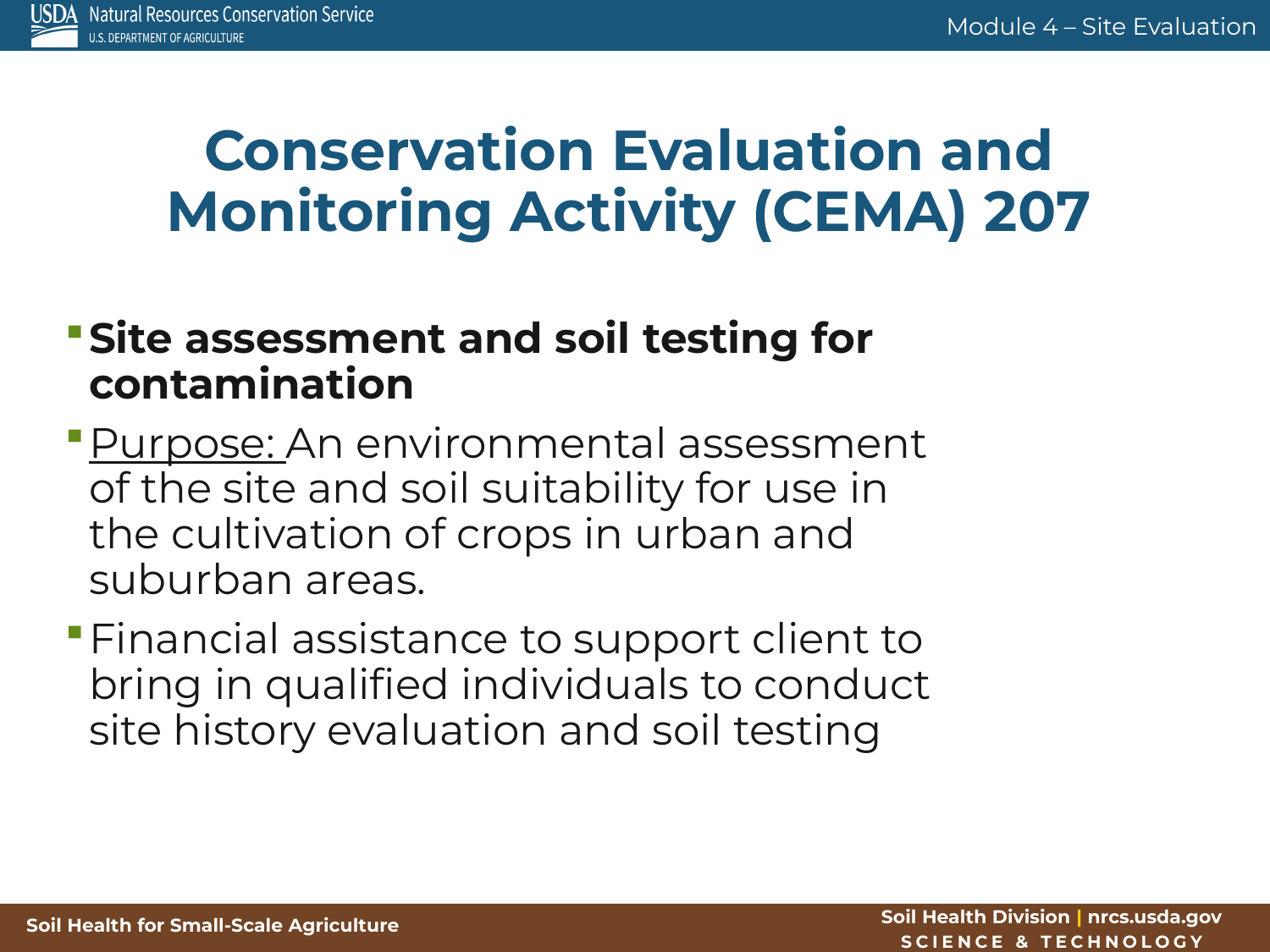

Conservation Evaluation and Monitoring Activity (CEMA) 207
Site assessment and soil testing for contamination
Purpose: An environmental assessment of the site and soil suitability for use in the cultivation of crops in urban and suburban areas.
Financial assistance to support client to bring in qualified individuals to conduct site history evaluation and soil testing